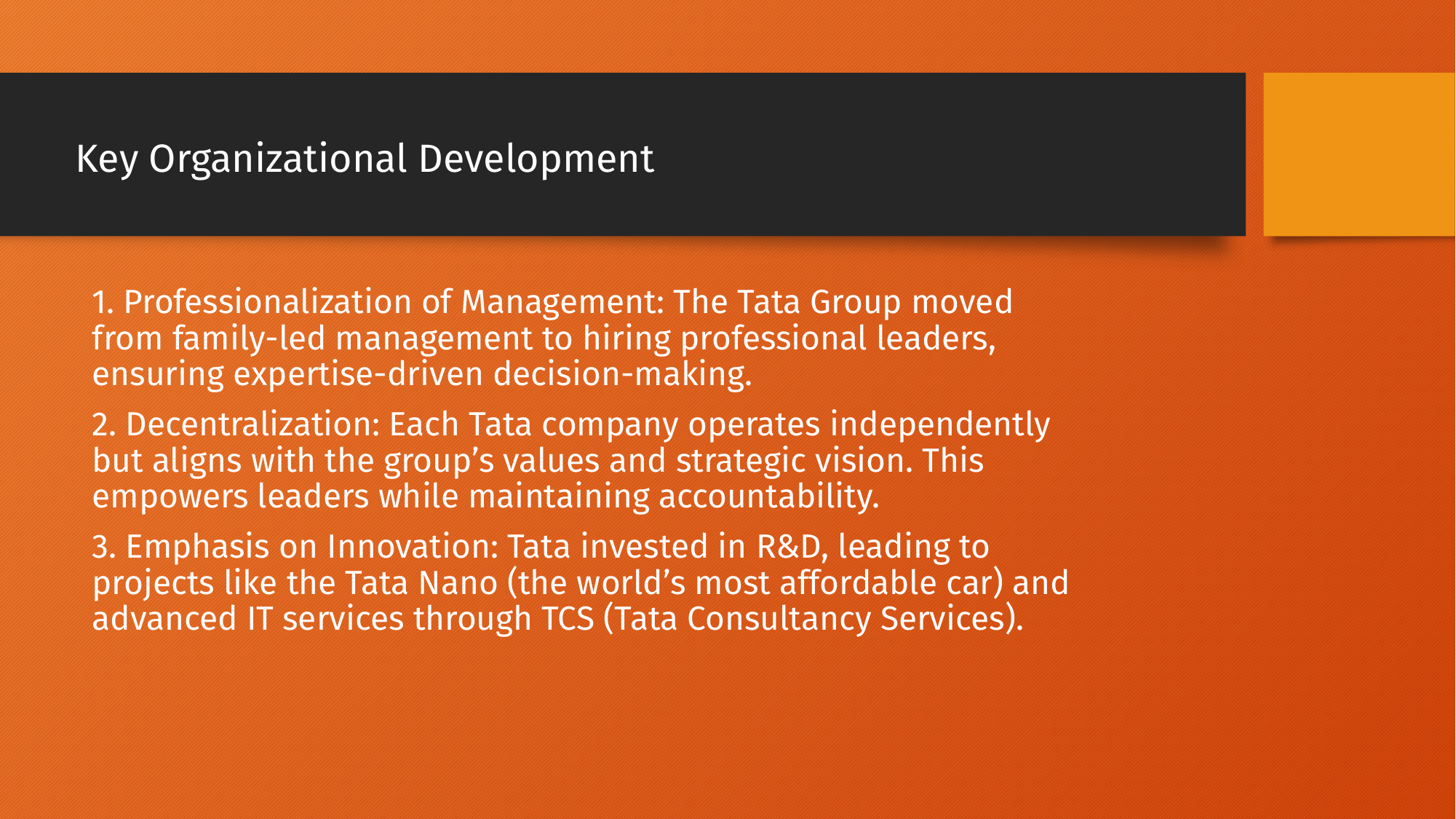

# Key Organizational Development
1. Professionalization of Management: The Tata Group moved from family-led management to hiring professional leaders, ensuring expertise-driven decision-making.
2. Decentralization: Each Tata company operates independently but aligns with the group’s values and strategic vision. This empowers leaders while maintaining accountability.
3. Emphasis on Innovation: Tata invested in R&D, leading to projects like the Tata Nano (the world’s most affordable car) and advanced IT services through TCS (Tata Consultancy Services).